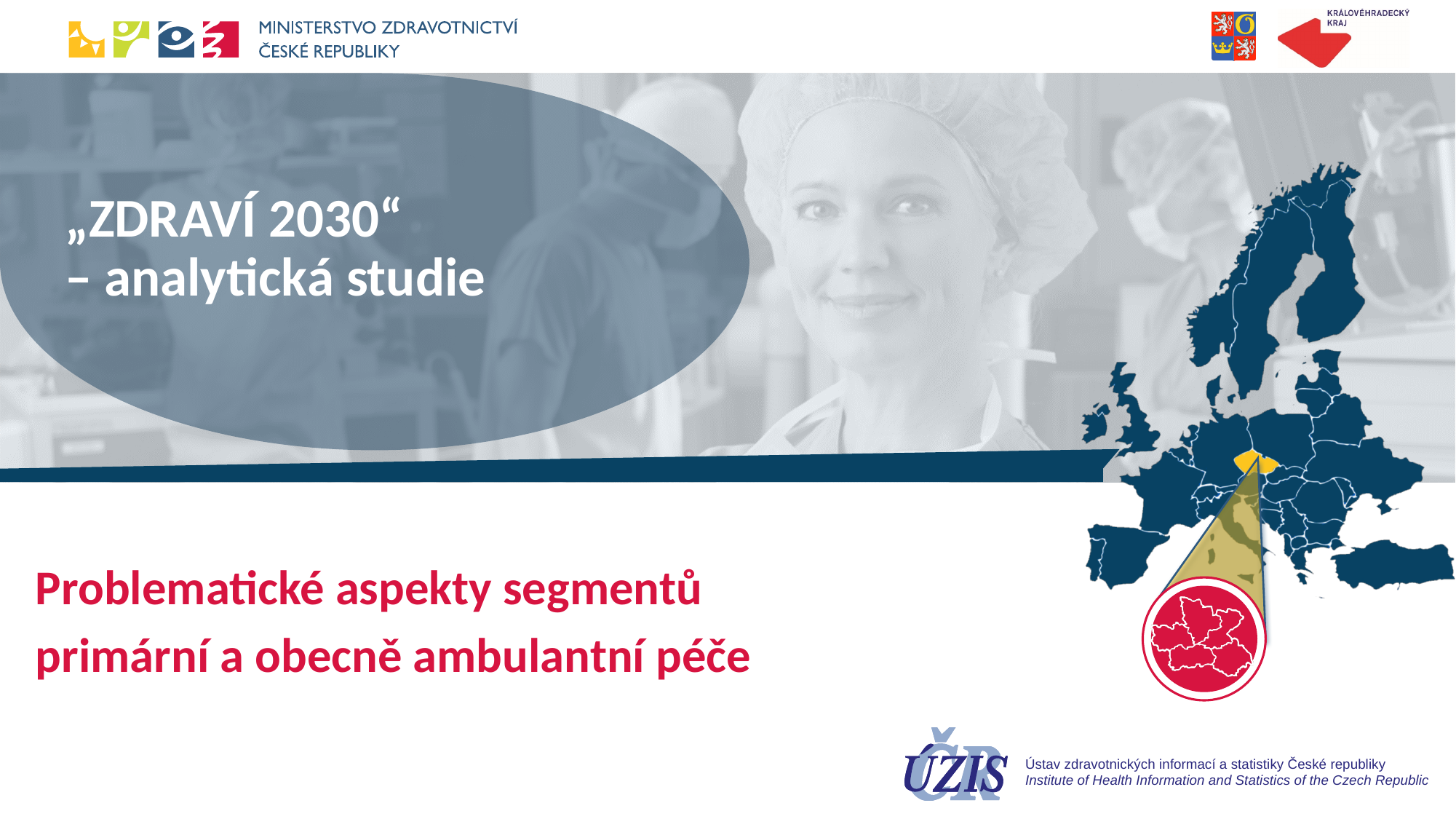

# „ZDRAVÍ 2030“ – analytická studie
Problematické aspekty segmentů
primární a obecně ambulantní péče